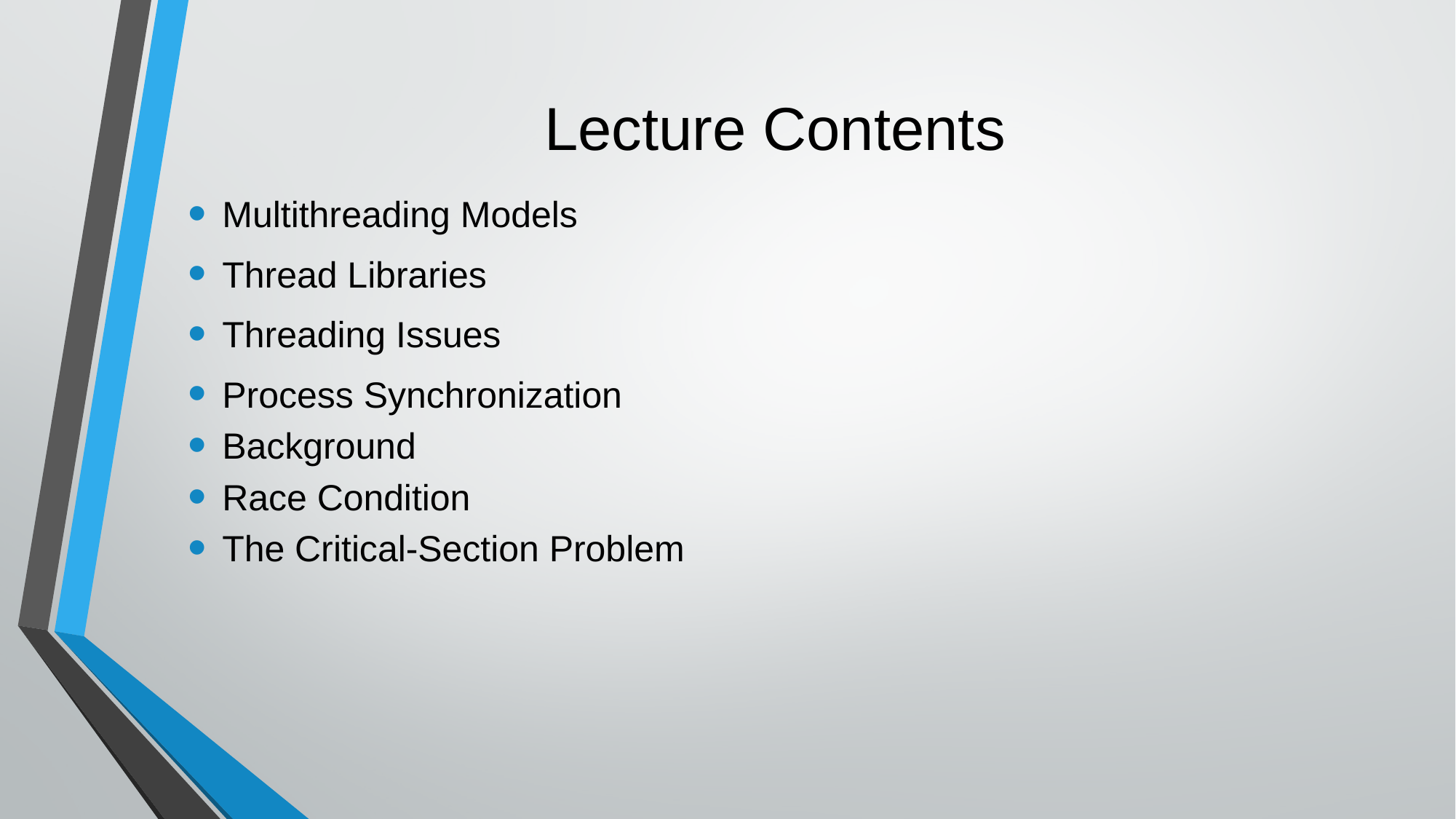

# Lecture Contents
Multithreading Models
Thread Libraries
Threading Issues
Process Synchronization
Background
Race Condition
The Critical-Section Problem